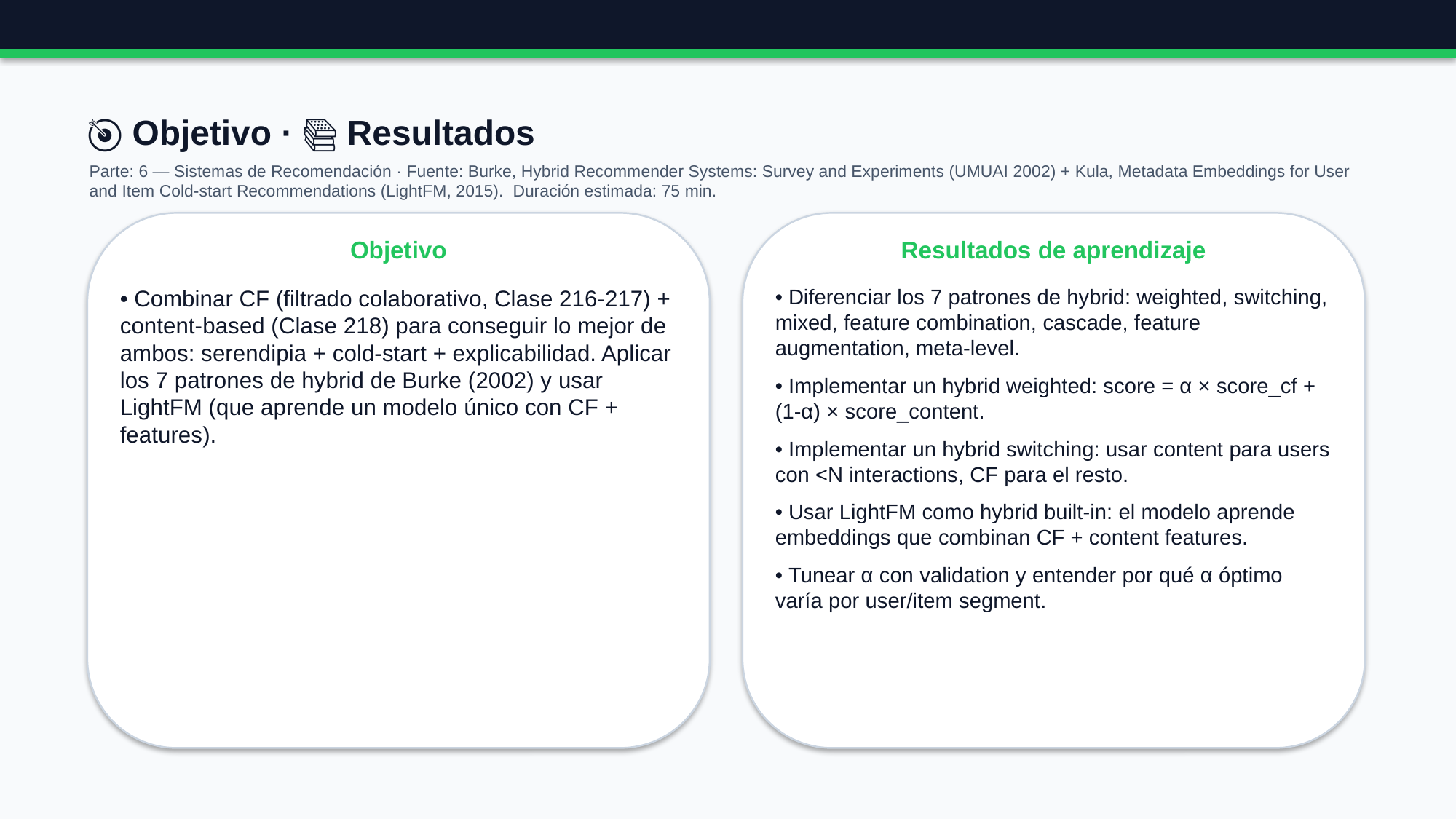

🎯 Objetivo · 📚 Resultados
Parte: 6 — Sistemas de Recomendación · Fuente: Burke, Hybrid Recommender Systems: Survey and Experiments (UMUAI 2002) + Kula, Metadata Embeddings for User and Item Cold-start Recommendations (LightFM, 2015).  Duración estimada: 75 min.

Objetivo
Resultados de aprendizaje
• Combinar CF (filtrado colaborativo, Clase 216-217) + content-based (Clase 218) para conseguir lo mejor de ambos: serendipia + cold-start + explicabilidad. Aplicar los 7 patrones de hybrid de Burke (2002) y usar LightFM (que aprende un modelo único con CF + features).
• Diferenciar los 7 patrones de hybrid: weighted, switching, mixed, feature combination, cascade, feature augmentation, meta-level.
• Implementar un hybrid weighted: score = α × score_cf + (1-α) × score_content.
• Implementar un hybrid switching: usar content para users con <N interactions, CF para el resto.
• Usar LightFM como hybrid built-in: el modelo aprende embeddings que combinan CF + content features.
• Tunear α con validation y entender por qué α óptimo varía por user/item segment.